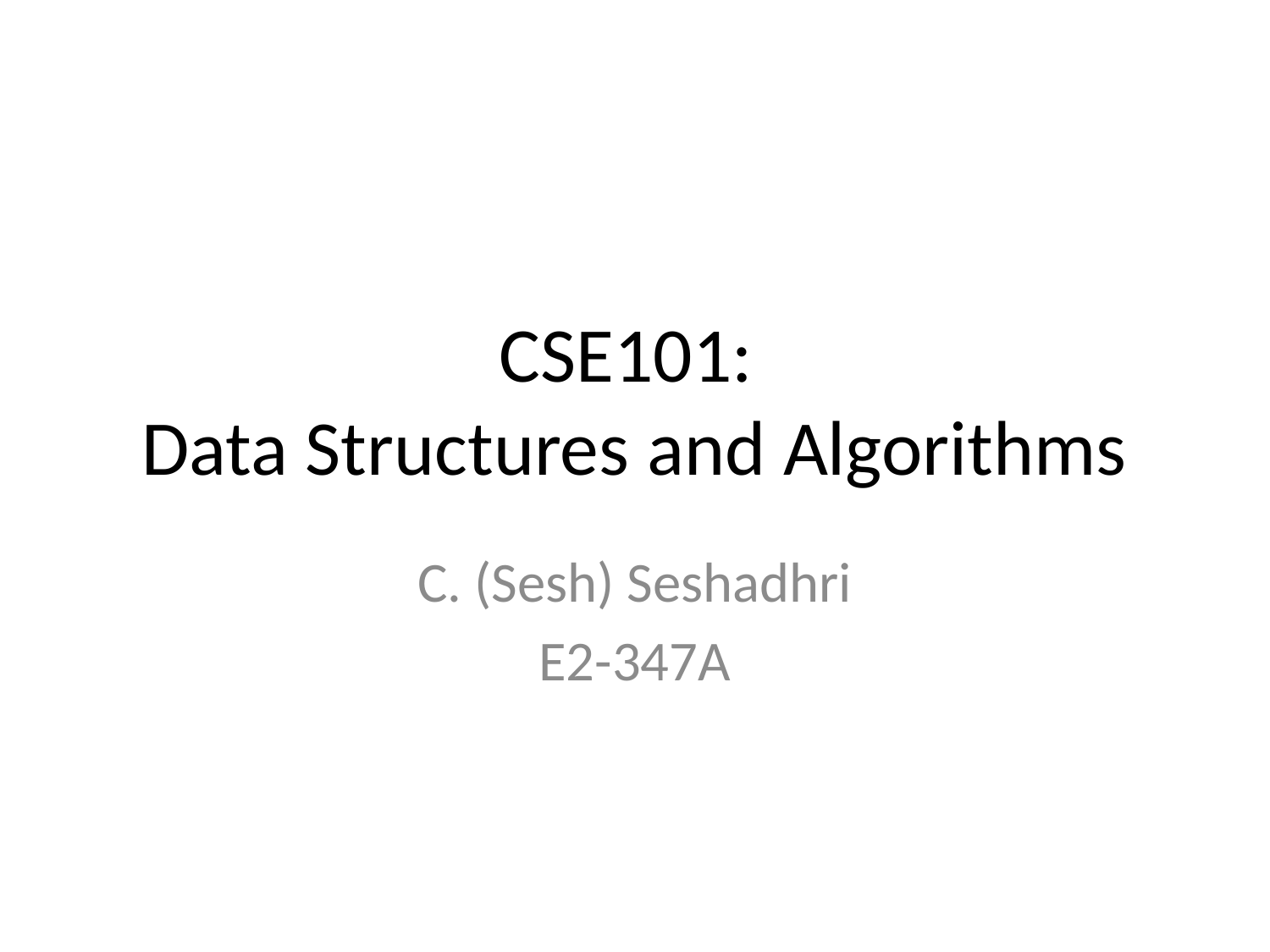

# CSE101: Data Structures and Algorithms
C. (Sesh) Seshadhri
E2-347A